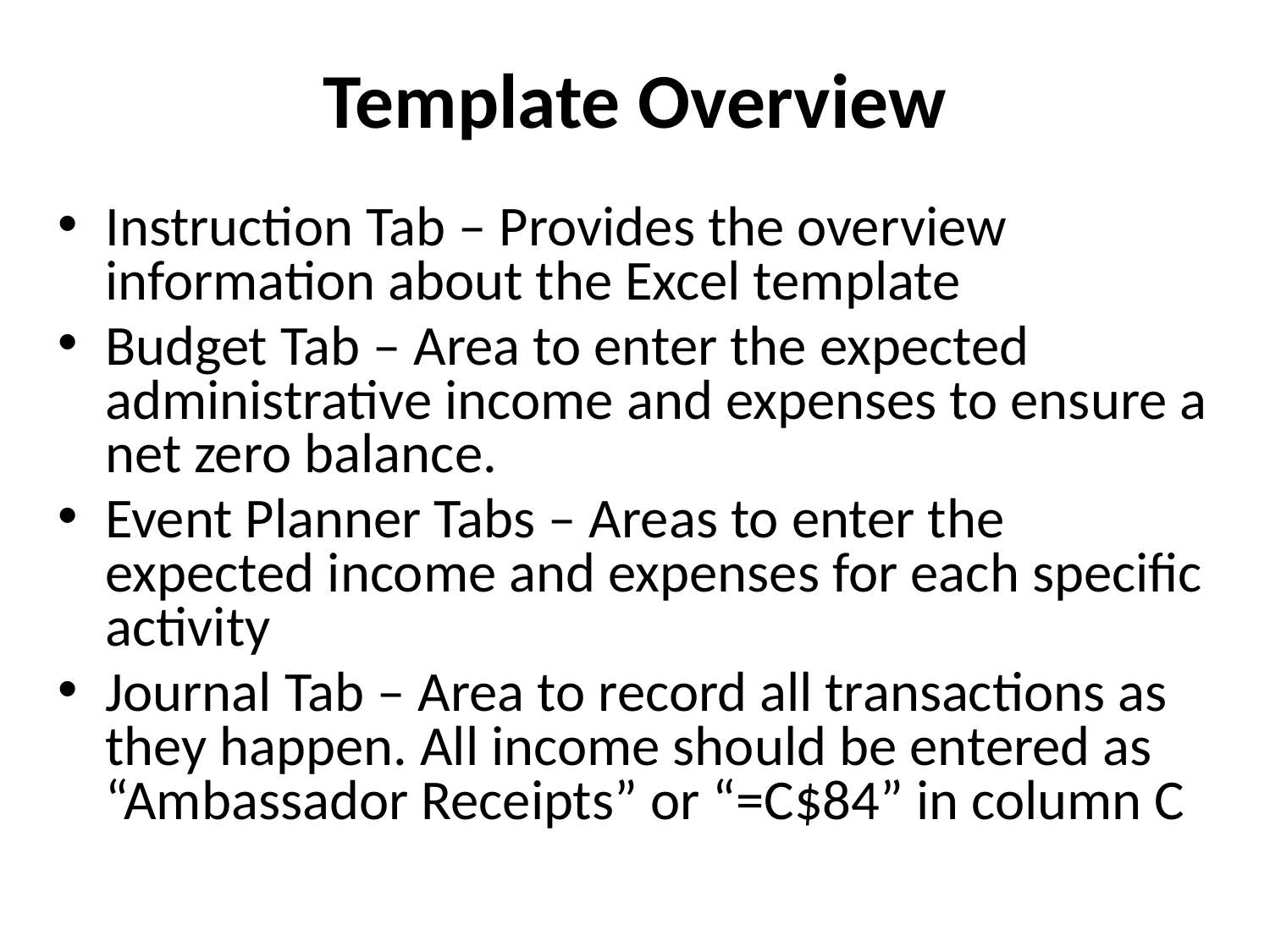

# Template Overview
Instruction Tab – Provides the overview information about the Excel template
Budget Tab – Area to enter the expected administrative income and expenses to ensure a net zero balance.
Event Planner Tabs – Areas to enter the expected income and expenses for each specific activity
Journal Tab – Area to record all transactions as they happen. All income should be entered as “Ambassador Receipts” or “=C$84” in column C